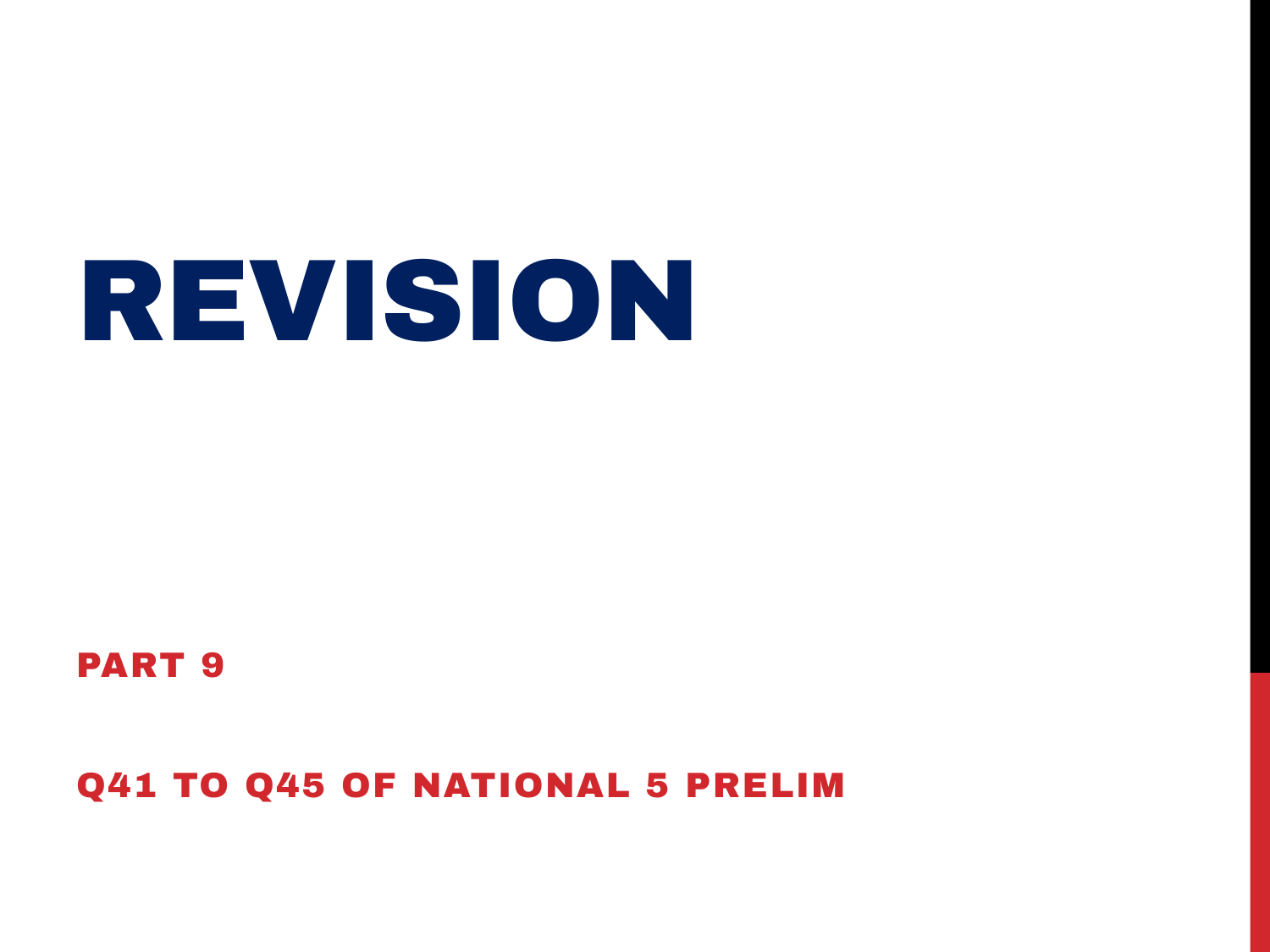

# Revision

Part 9

Q41 to Q45 of National 5 Prelim